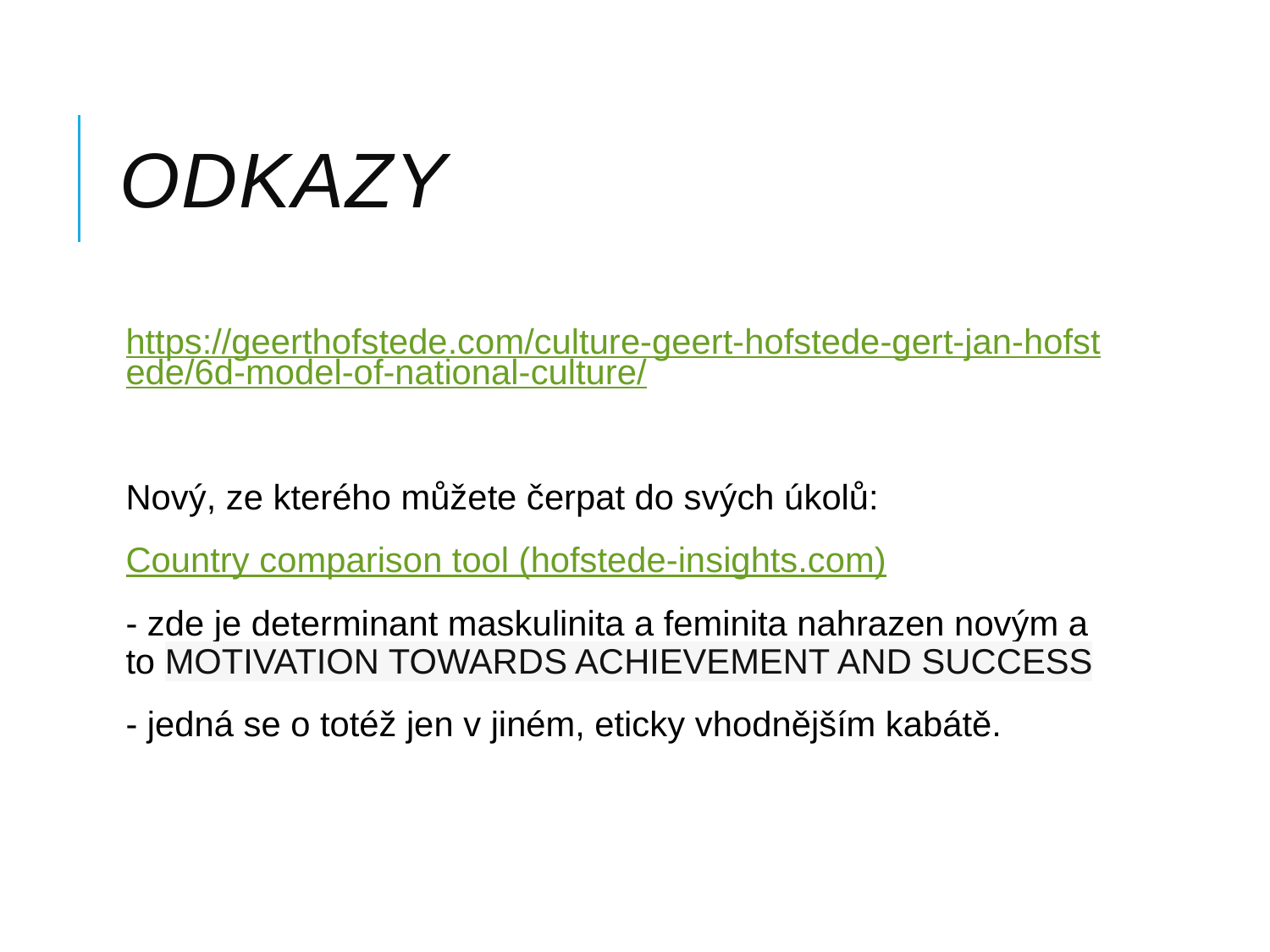

# Odkazy
https://geerthofstede.com/culture-geert-hofstede-gert-jan-hofstede/6d-model-of-national-culture/

Nový, ze kterého můžete čerpat do svých úkolů:
Country comparison tool (hofstede-insights.com)
- zde je determinant maskulinita a feminita nahrazen novým a to MOTIVATION TOWARDS ACHIEVEMENT AND SUCCESS
- jedná se o totéž jen v jiném, eticky vhodnějším kabátě.